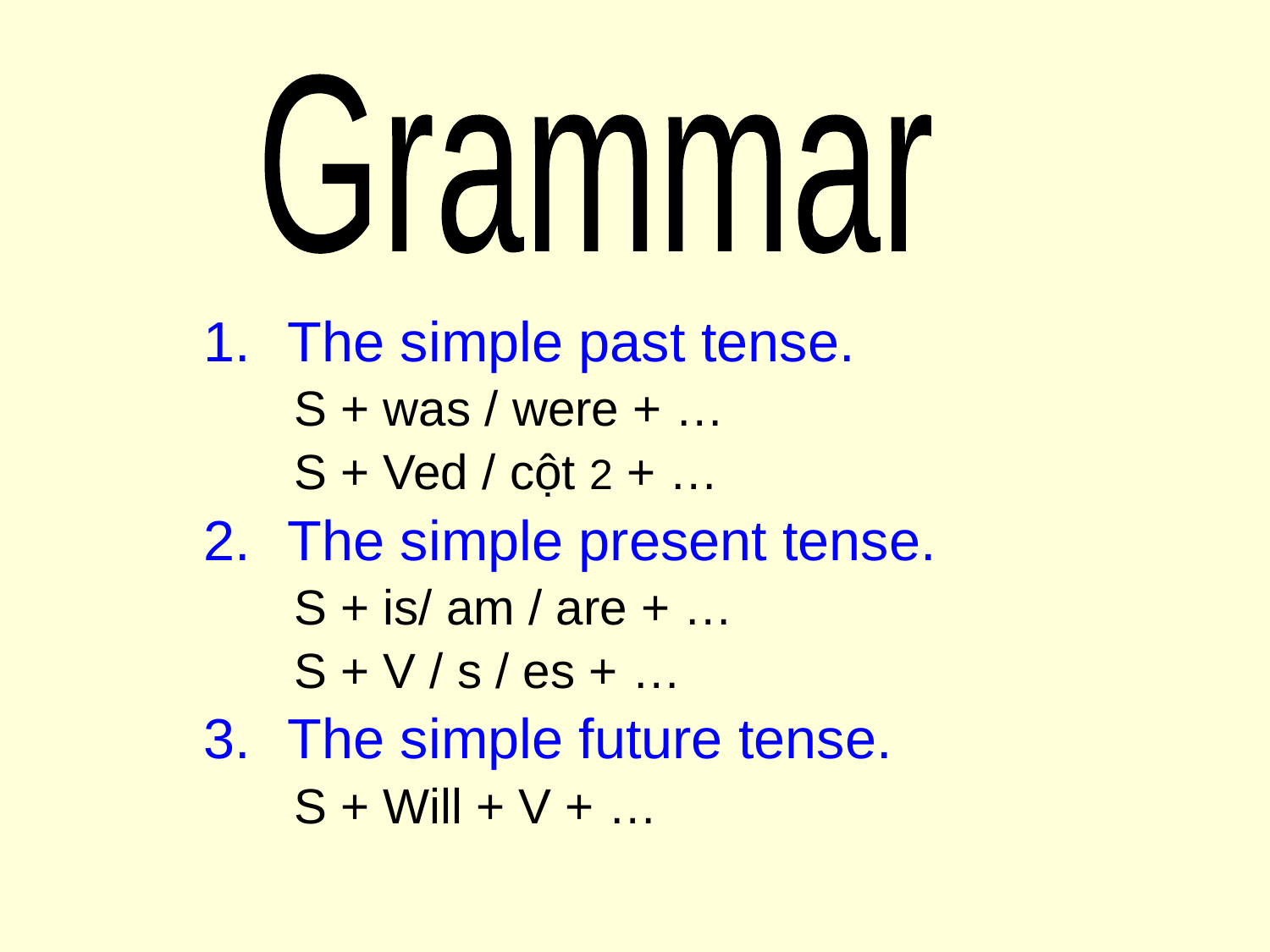

Grammar
The simple past tense.
  S + was / were + …
  S + Ved / cột 2 + …
The simple present tense.
  S + is/ am / are + …
  S + V / s / es + …
The simple future tense.
  S + Will + V + …